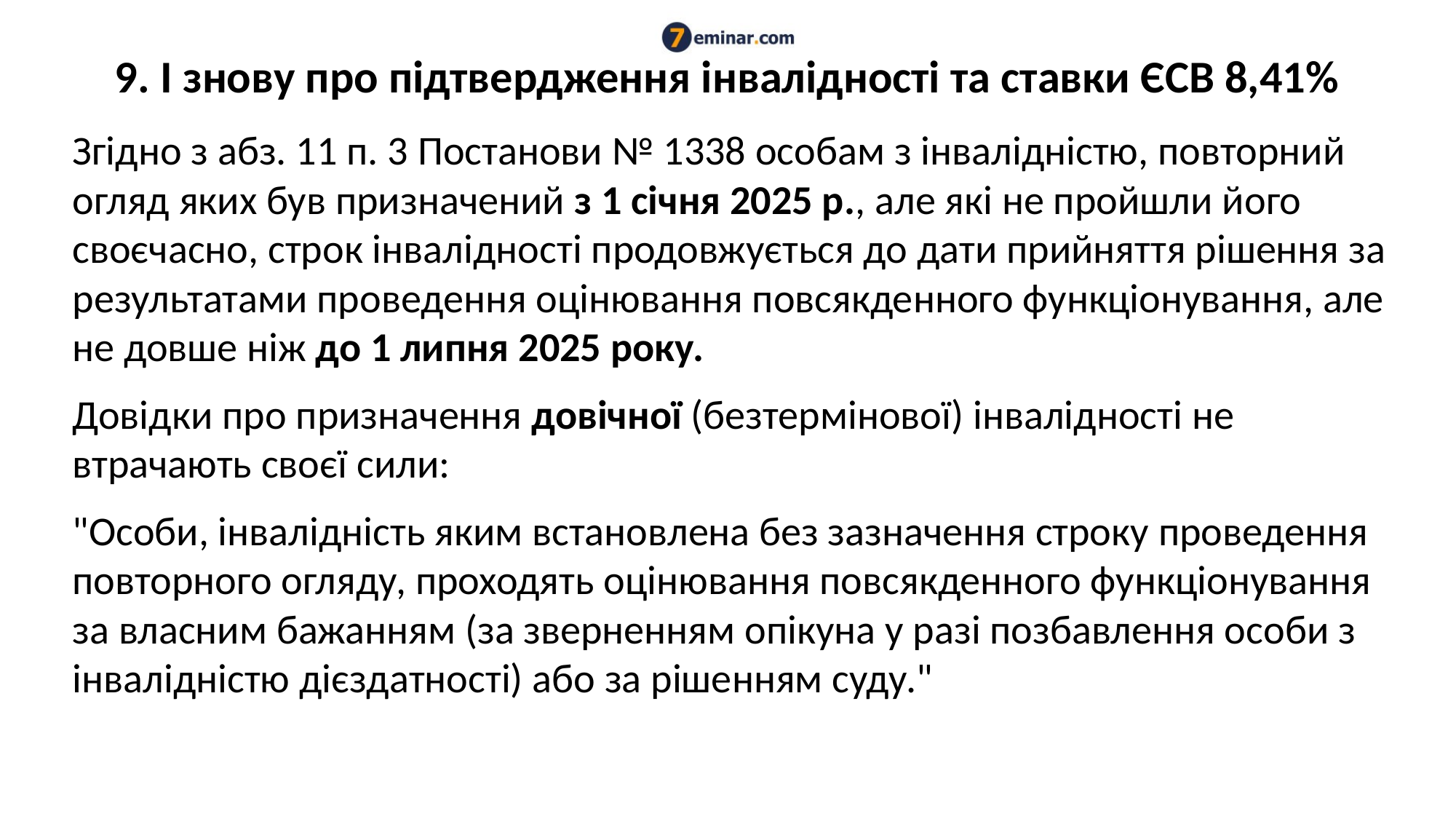

# 9. І знову про підтвердження інвалідності та ставки ЄСВ 8,41%
Згідно з абз. 11 п. 3 Постанови № 1338 особам з інвалідністю, повторний огляд яких був призначений з 1 січня 2025 р., але які не пройшли його своєчасно, строк інвалідності продовжується до дати прийняття рішення за результатами проведення оцінювання повсякденного функціонування, але не довше ніж до 1 липня 2025 року.
Довідки про призначення довічної (безтермінової) інвалідності не втрачають своєї сили:
"Особи, інвалідність яким встановлена без зазначення строку проведення повторного огляду, проходять оцінювання повсякденного функціонування за власним бажанням (за зверненням опікуна у разі позбавлення особи з інвалідністю дієздатності) або за рішенням суду."
54